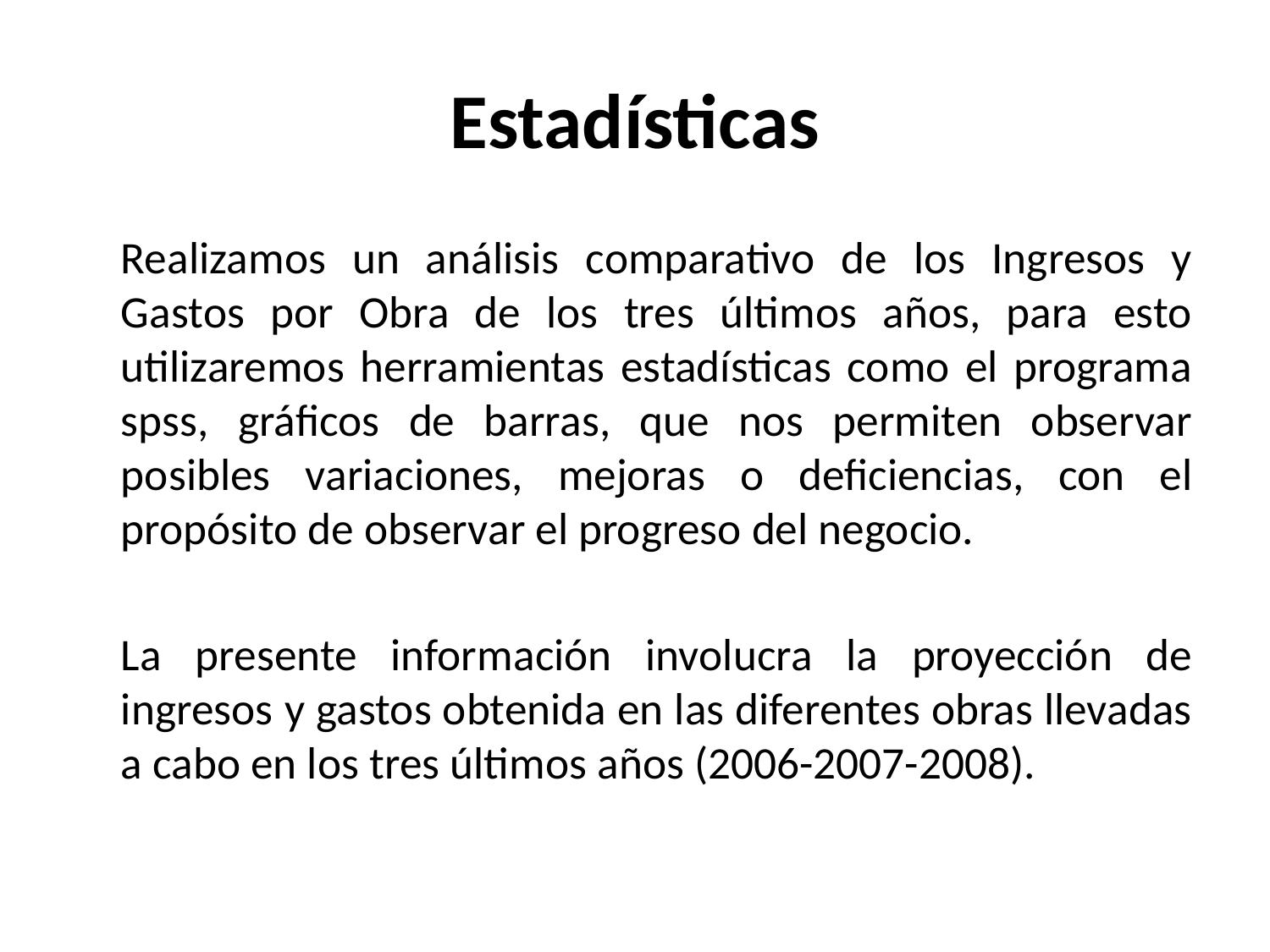

# Estadísticas
	Realizamos un análisis comparativo de los Ingresos y Gastos por Obra de los tres últimos años, para esto utilizaremos herramientas estadísticas como el programa spss, gráficos de barras, que nos permiten observar posibles variaciones, mejoras o deficiencias, con el propósito de observar el progreso del negocio.

	La presente información involucra la proyección de ingresos y gastos obtenida en las diferentes obras llevadas a cabo en los tres últimos años (2006-2007-2008).